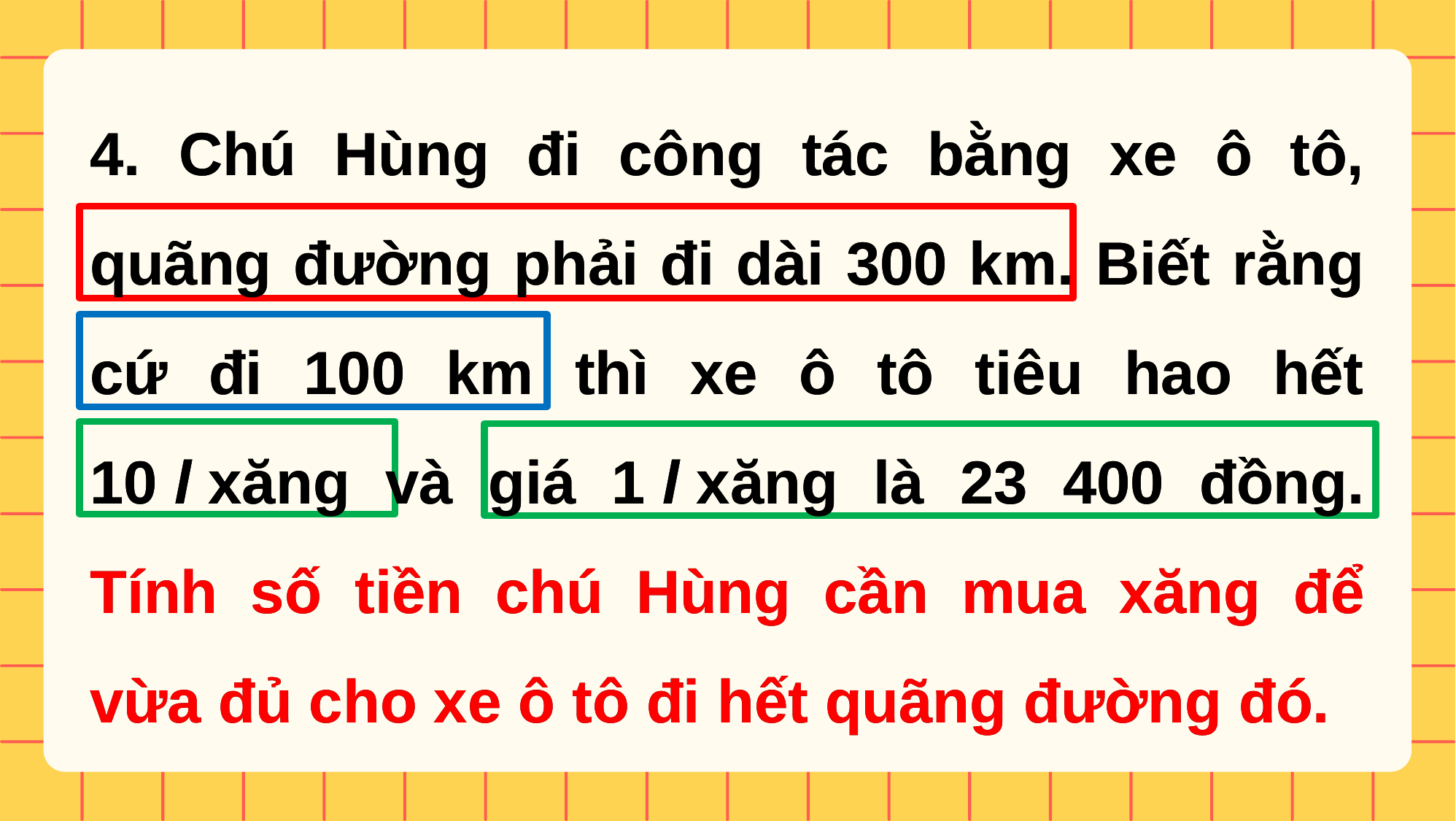

4. Chú Hùng đi công tác bằng xe ô tô, quãng đường phải đi dài 300 km. Biết rằng cứ đi 100 km thì xe ô tô tiêu hao hết 10 l xăng và giá 1 l xăng là 23 400 đồng. Tính số tiền chú Hùng cần mua xăng để vừa đủ cho xe ô tô đi hết quãng đường đó.
4. Chú Hùng đi công tác bằng xe ô tô, quãng đường phải đi dài 300 km. Biết rằng cứ đi 100 km thì xe ô tô tiêu hao hết 10 l xăng và giá 1 l xăng là 23 400 đồng. Tính số tiền chú Hùng cần mua xăng để vừa đủ cho xe ô tô đi hết quãng đường đó.